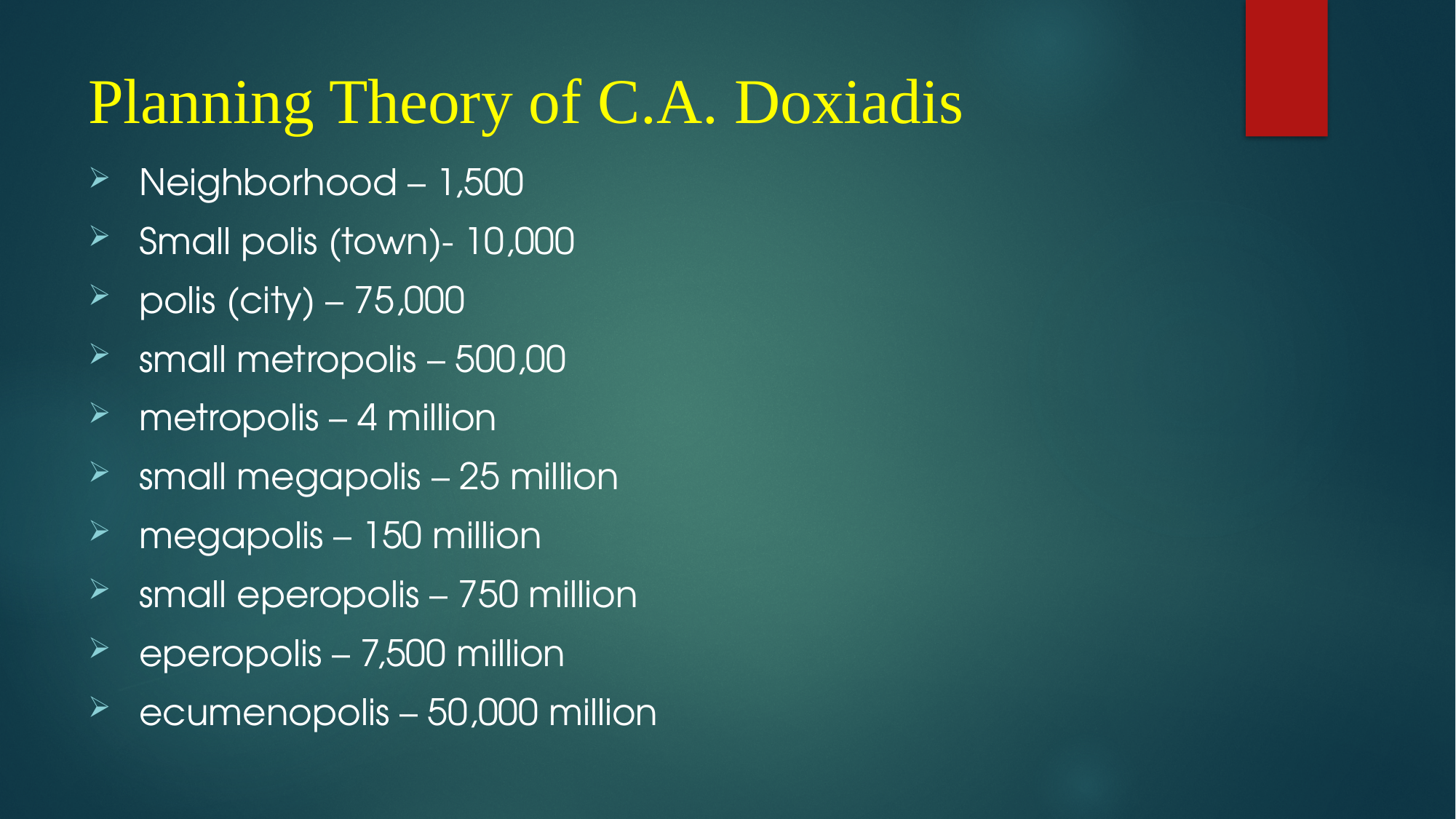

# Planning Theory of C.A. Doxiadis
 Neighborhood – 1,500
 Small polis (town)- 10,000
 polis (city) – 75,000
 small metropolis – 500,00
 metropolis – 4 million
 small megapolis – 25 million
 megapolis – 150 million
 small eperopolis – 750 million
 eperopolis – 7,500 million
 ecumenopolis – 50,000 million